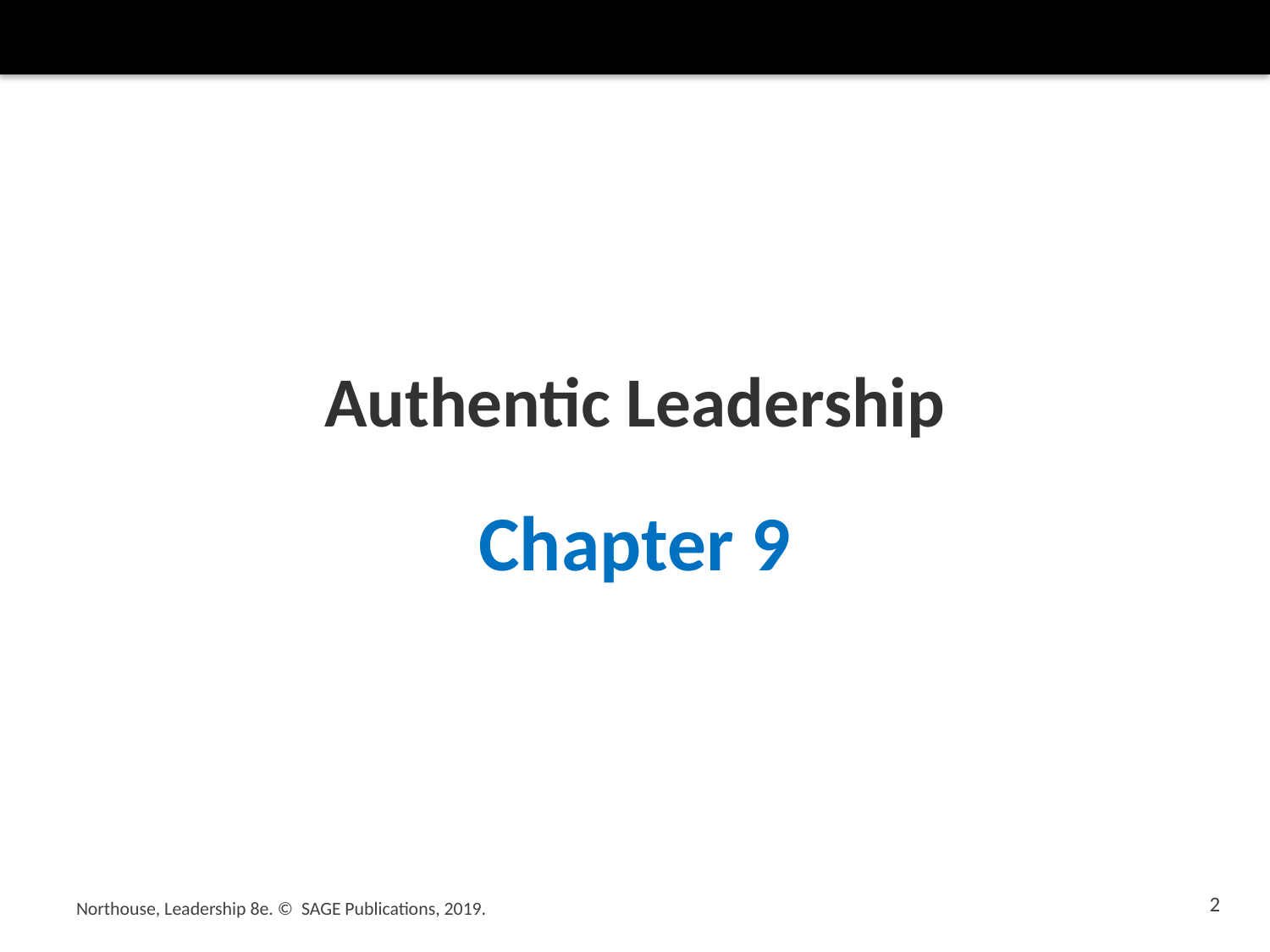

# Authentic Leadership
Chapter 9
2
Northouse, Leadership 8e. ©  SAGE Publications, 2019.